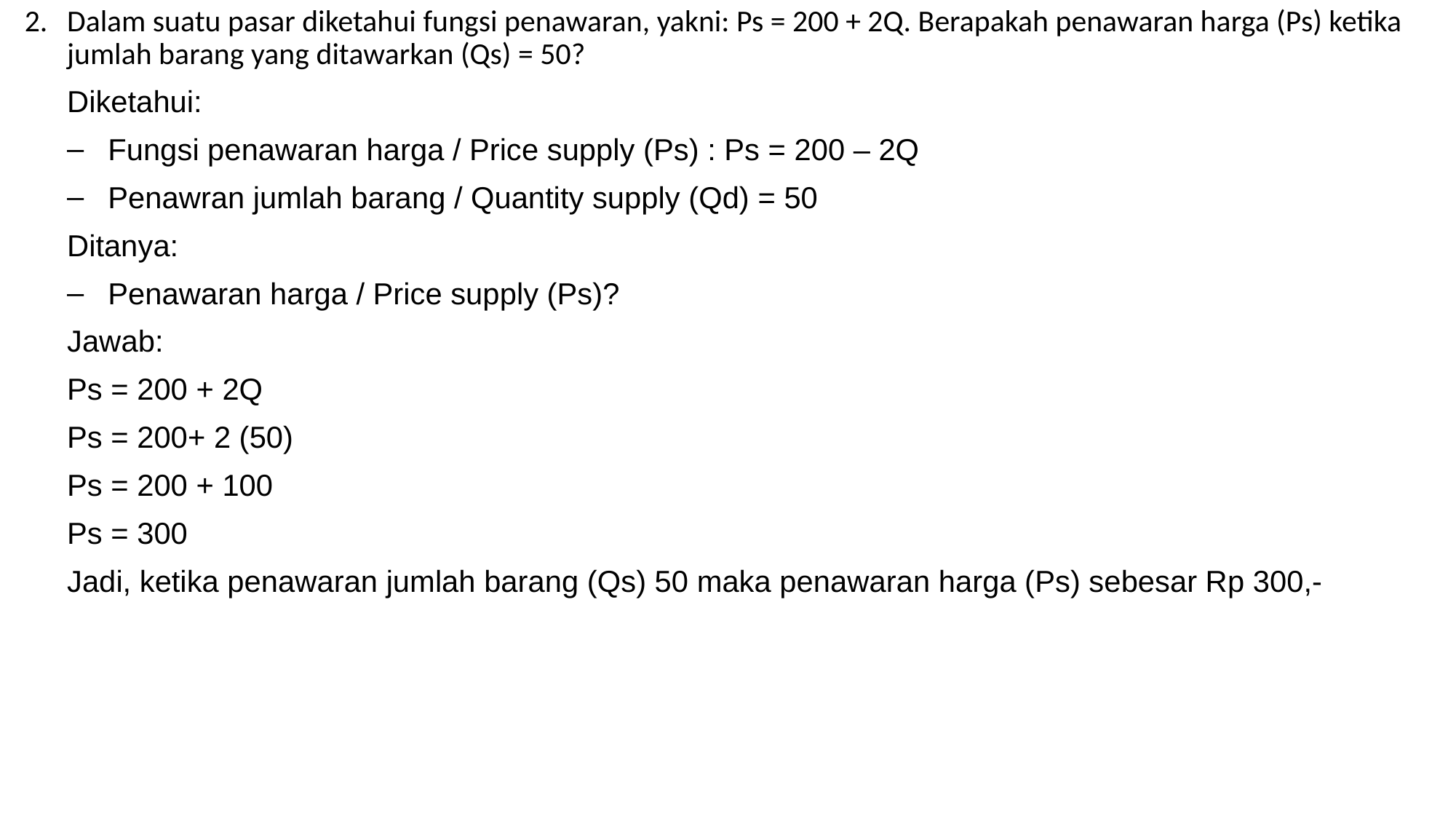

Dalam suatu pasar diketahui fungsi penawaran, yakni: Ps = 200 + 2Q. Berapakah penawaran harga (Ps) ketika jumlah barang yang ditawarkan (Qs) = 50?
Diketahui:
Fungsi penawaran harga / Price supply (Ps) : Ps = 200 – 2Q
Penawran jumlah barang / Quantity supply (Qd) = 50
Ditanya:
Penawaran harga / Price supply (Ps)?
Jawab:
Ps = 200 + 2Q
Ps = 200+ 2 (50)
Ps = 200 + 100
Ps = 300
Jadi, ketika penawaran jumlah barang (Qs) 50 maka penawaran harga (Ps) sebesar Rp 300,-